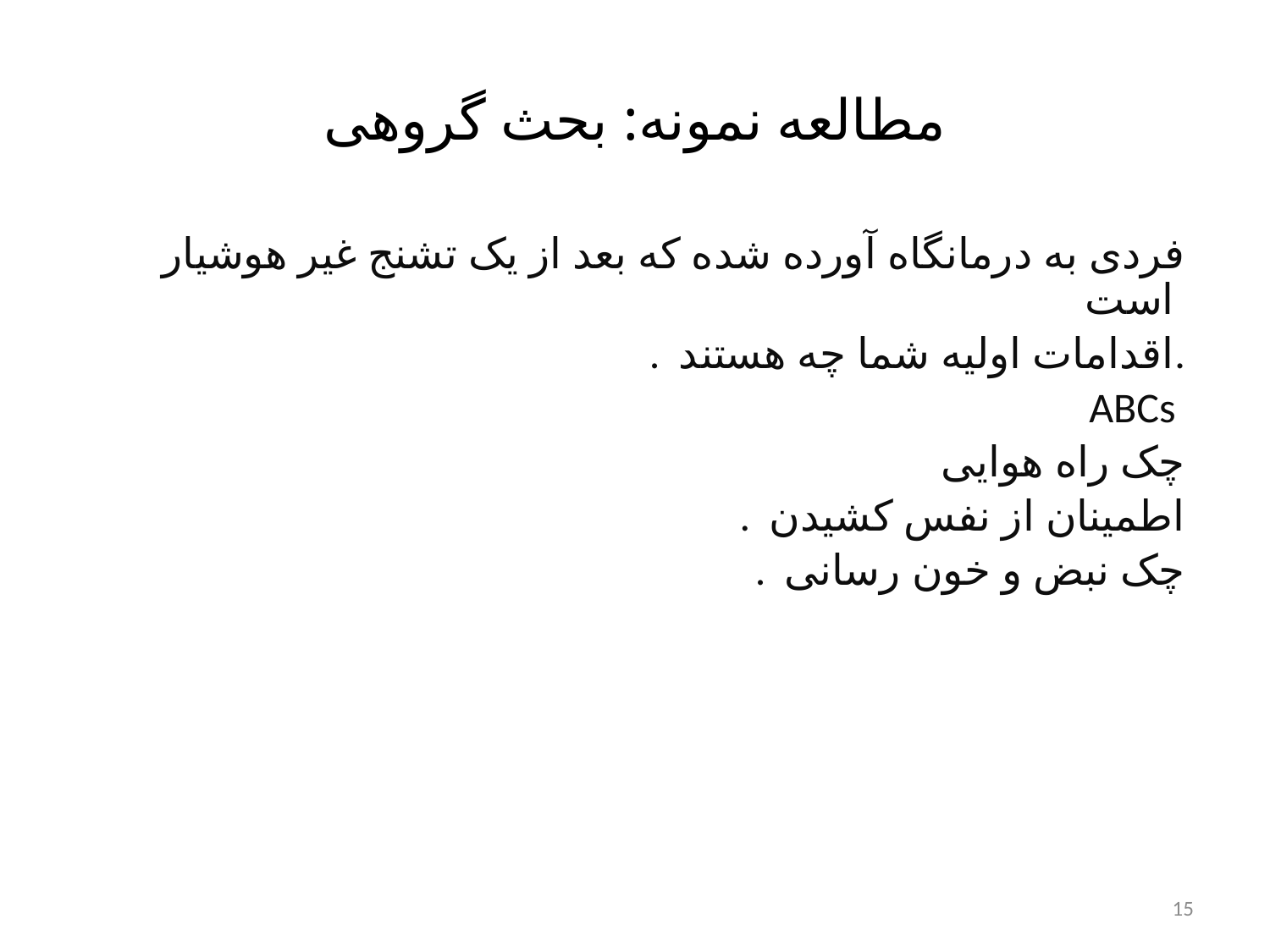

مطالعه نمونه: بحث گروهی
فردی به درمانگاه آورده شده که بعد از یک تشنج غیر هوشیار است
.  اقدامات اولیه شما چه هستند.
  ABCs
چک راه هوایی
   .  اطمینان از نفس کشیدن
   .  چک نبض و خون رسانی

15